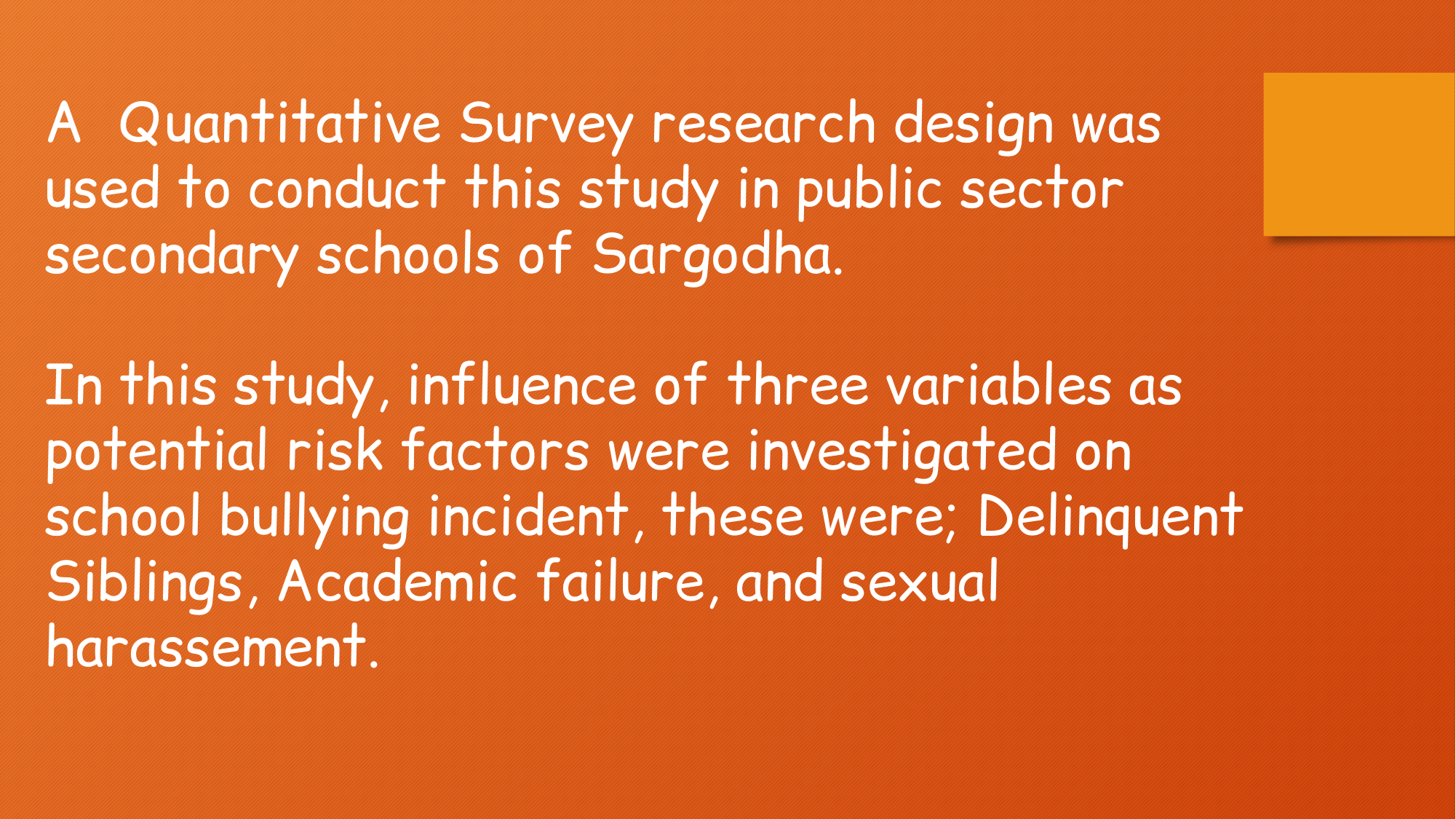

A  Quantitative Survey research design was used to conduct this study in public sector secondary schools of Sargodha.

In this study, influence of three variables as potential risk factors were investigated on school bullying incident, these were; Delinquent Siblings, Academic failure, and sexual harassement.